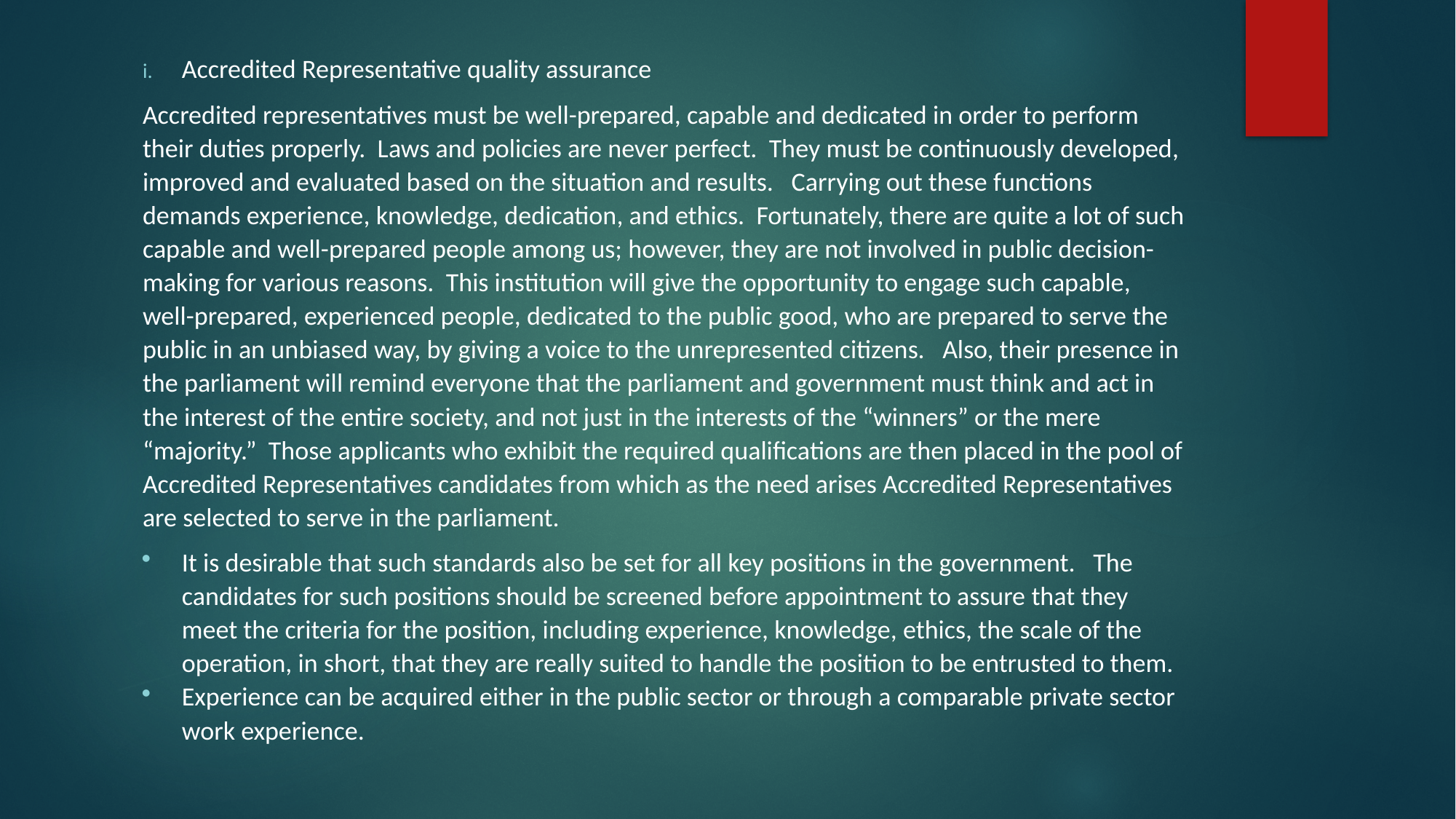

Accredited Representative quality assurance
Accredited representatives must be well-prepared, capable and dedicated in order to perform their duties properly.  Laws and policies are never perfect.  They must be continuously developed, improved and evaluated based on the situation and results.   Carrying out these functions demands experience, knowledge, dedication, and ethics.  Fortunately, there are quite a lot of such capable and well-prepared people among us; however, they are not involved in public decision-making for various reasons.  This institution will give the opportunity to engage such capable, well-prepared, experienced people, dedicated to the public good, who are prepared to serve the public in an unbiased way, by giving a voice to the unrepresented citizens.   Also, their presence in the parliament will remind everyone that the parliament and government must think and act in the interest of the entire society, and not just in the interests of the “winners” or the mere  “majority.”  Those applicants who exhibit the required qualifications are then placed in the pool of Accredited Representatives candidates from which as the need arises Accredited Representatives are selected to serve in the parliament.
It is desirable that such standards also be set for all key positions in the government.   The candidates for such positions should be screened before appointment to assure that they meet the criteria for the position, including experience, knowledge, ethics, the scale of the operation, in short, that they are really suited to handle the position to be entrusted to them.
Experience can be acquired either in the public sector or through a comparable private sector work experience.